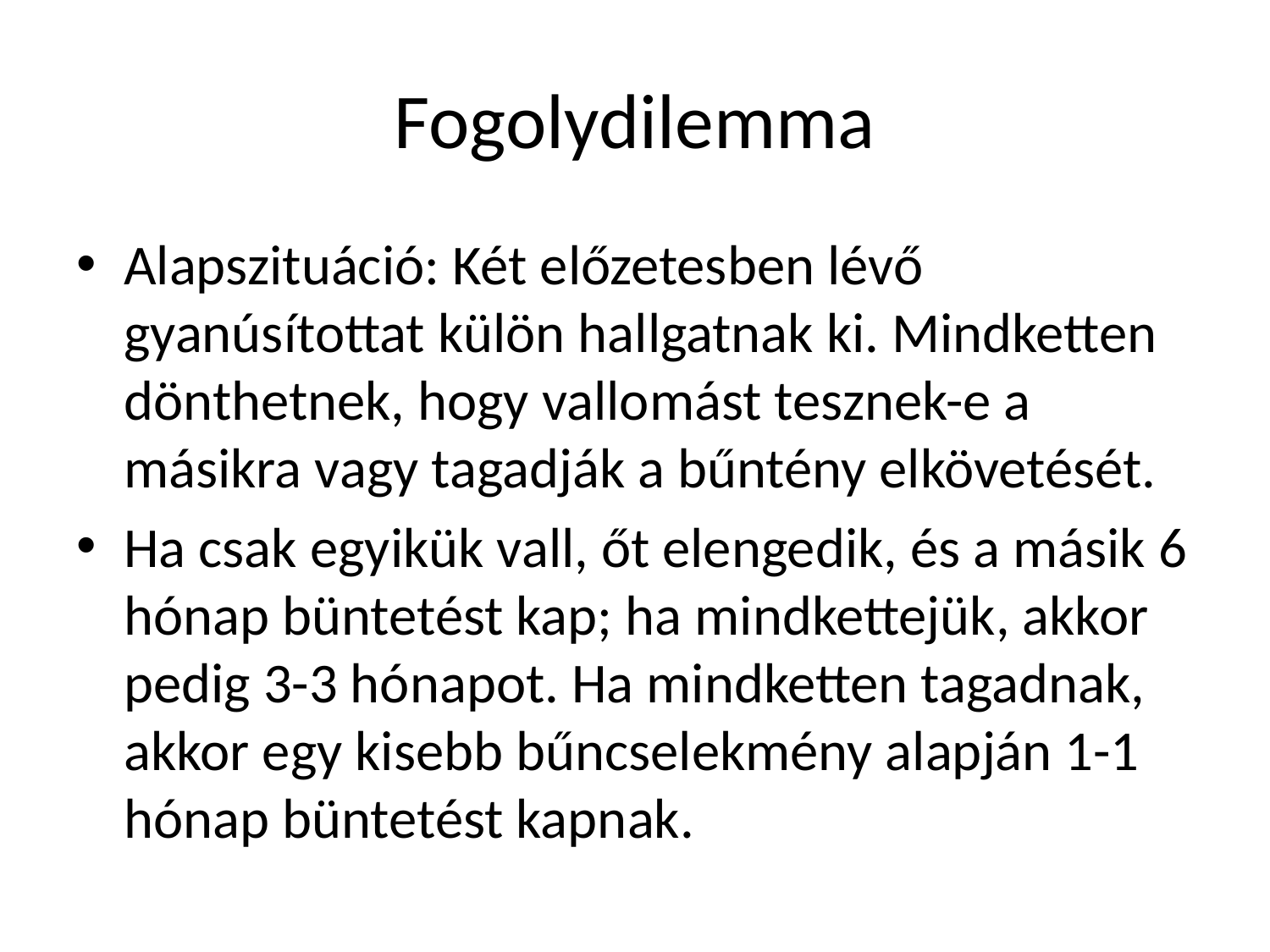

# Fogolydilemma
Alapszituáció: Két előzetesben lévő gyanúsítottat külön hallgatnak ki. Mindketten dönthetnek, hogy vallomást tesznek-e a másikra vagy tagadják a bűntény elkövetését.
Ha csak egyikük vall, őt elengedik, és a másik 6 hónap büntetést kap; ha mindkettejük, akkor pedig 3-3 hónapot. Ha mindketten tagadnak, akkor egy kisebb bűncselekmény alapján 1-1 hónap büntetést kapnak.